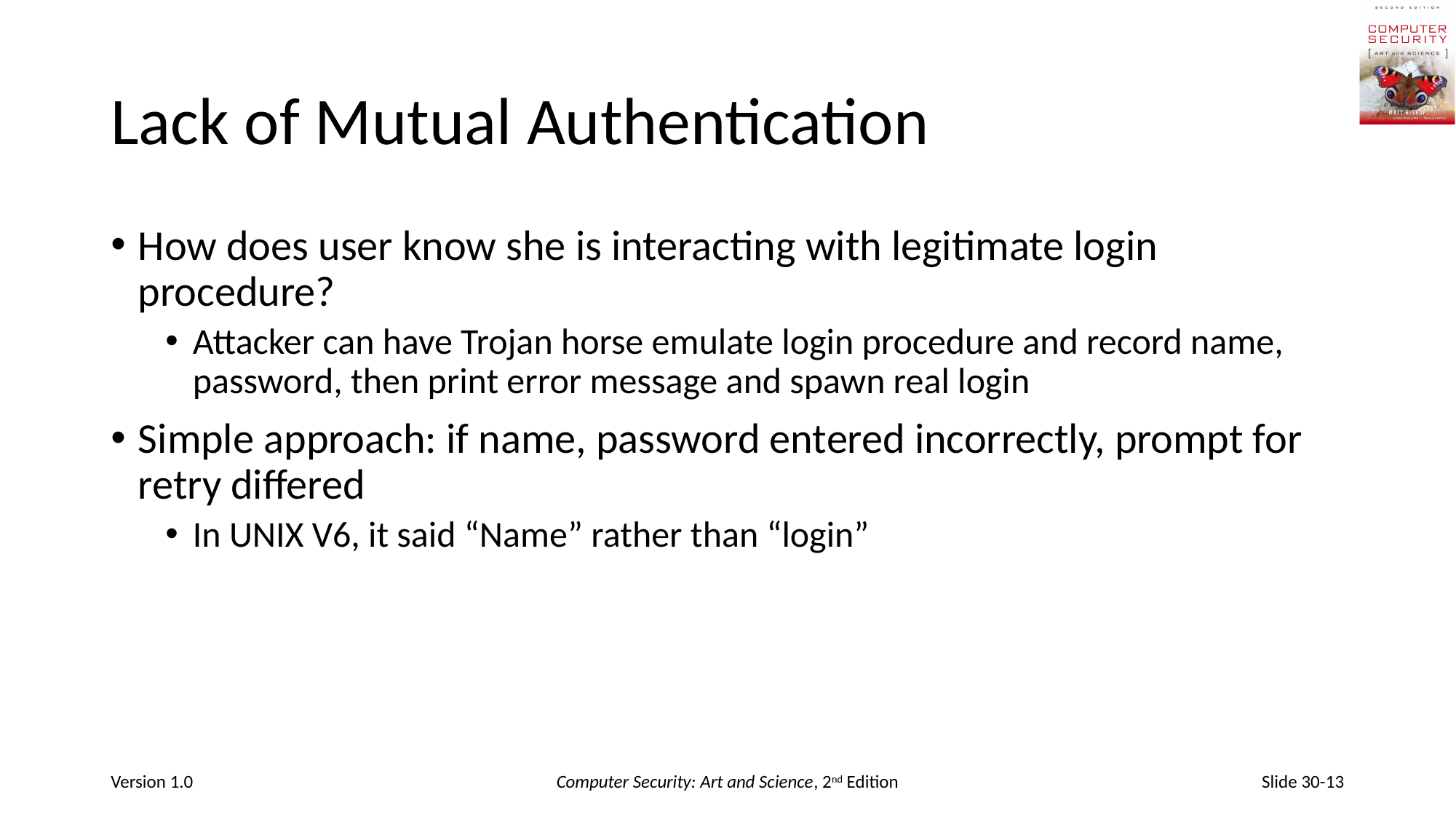

# Lack of Mutual Authentication
How does user know she is interacting with legitimate login procedure?
Attacker can have Trojan horse emulate login procedure and record name, password, then print error message and spawn real login
Simple approach: if name, password entered incorrectly, prompt for retry differed
In UNIX V6, it said “Name” rather than “login”
Version 1.0
Computer Security: Art and Science, 2nd Edition
Slide 30-13